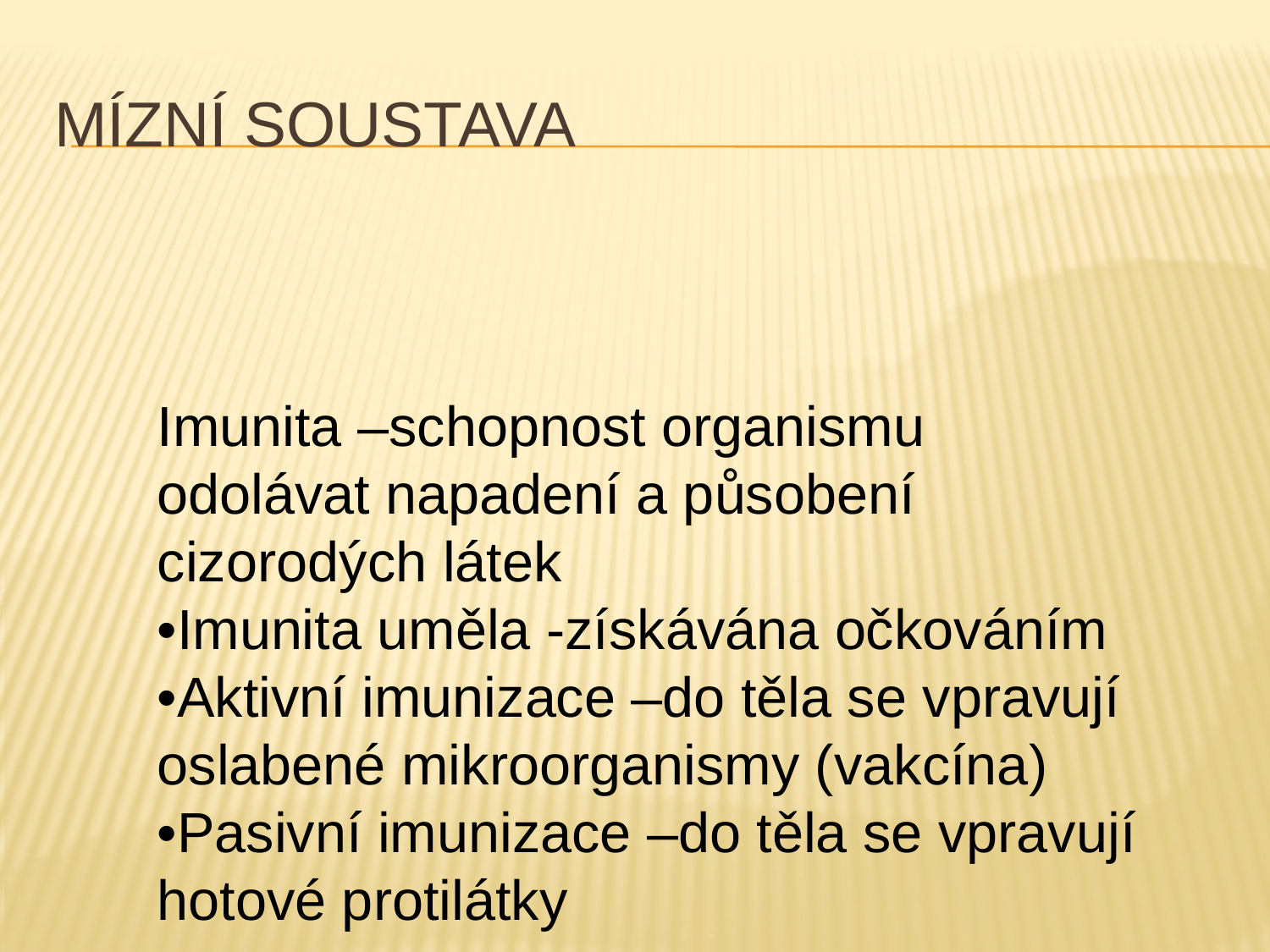

# Mízní soustava

Imunita –schopnost organismu odolávat napadení a působení cizorodých látek
•Imunita uměla -získávána očkováním
•Aktivní imunizace –do těla se vpravují oslabené mikroorganismy (vakcína)
•Pasivní imunizace –do těla se vpravují hotové protilátky